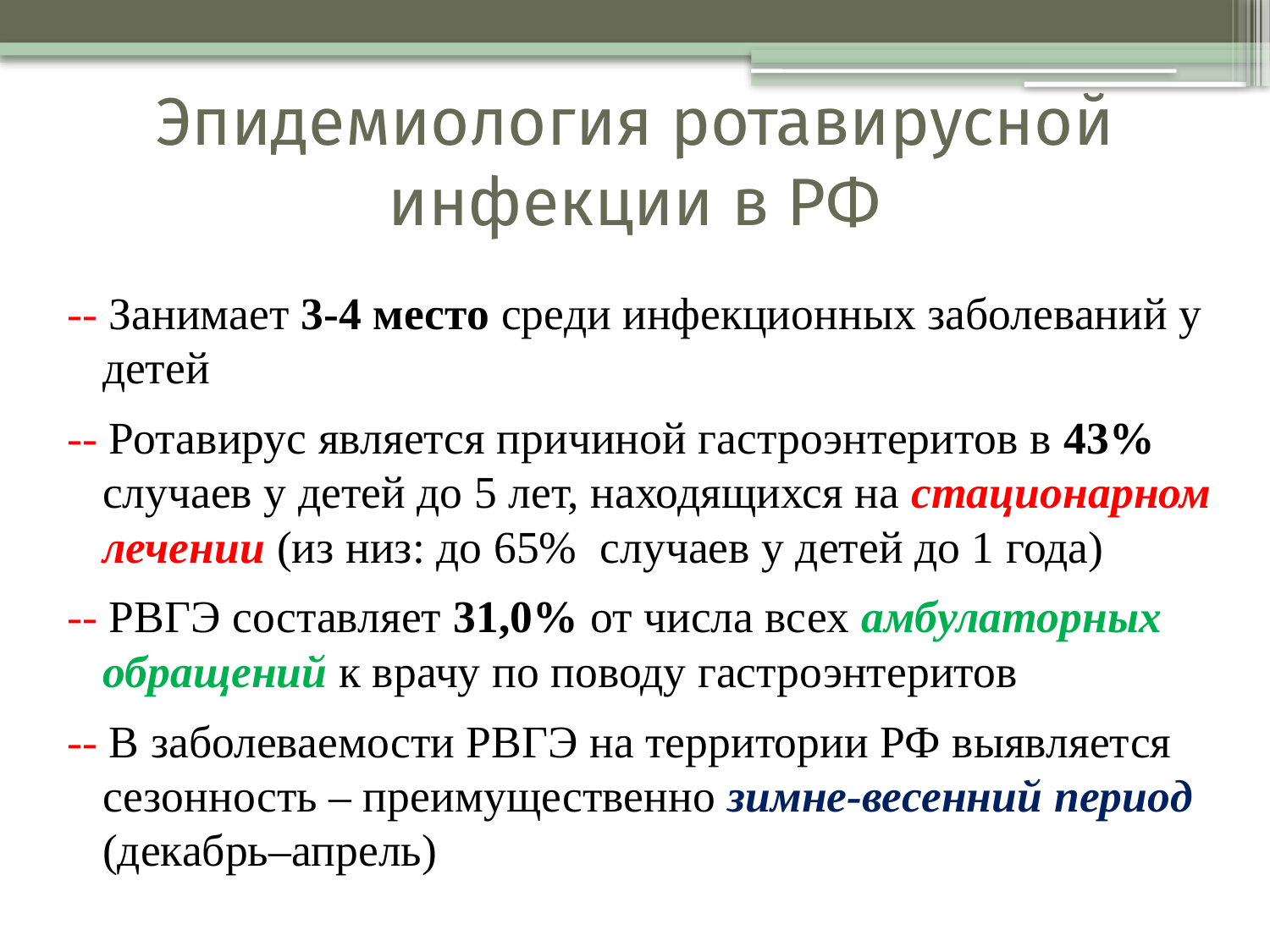

# Эпидемиология ротавирусной инфекции в РФ
-- Занимает 3-4 место среди инфекционных заболеваний у детей
-- Ротавирус является причиной гастроэнтеритов в 43% случаев у детей до 5 лет, находящихся на стационарном лечении (из низ: до 65%  случаев у детей до 1 года)
-- РВГЭ составляет 31,0% от числа всех амбулаторных обращений к врачу по поводу гастроэнтеритов
-- В заболеваемости РВГЭ на территории РФ выявляется сезонность – преимущественно зимне-весенний период (декабрь–апрель)